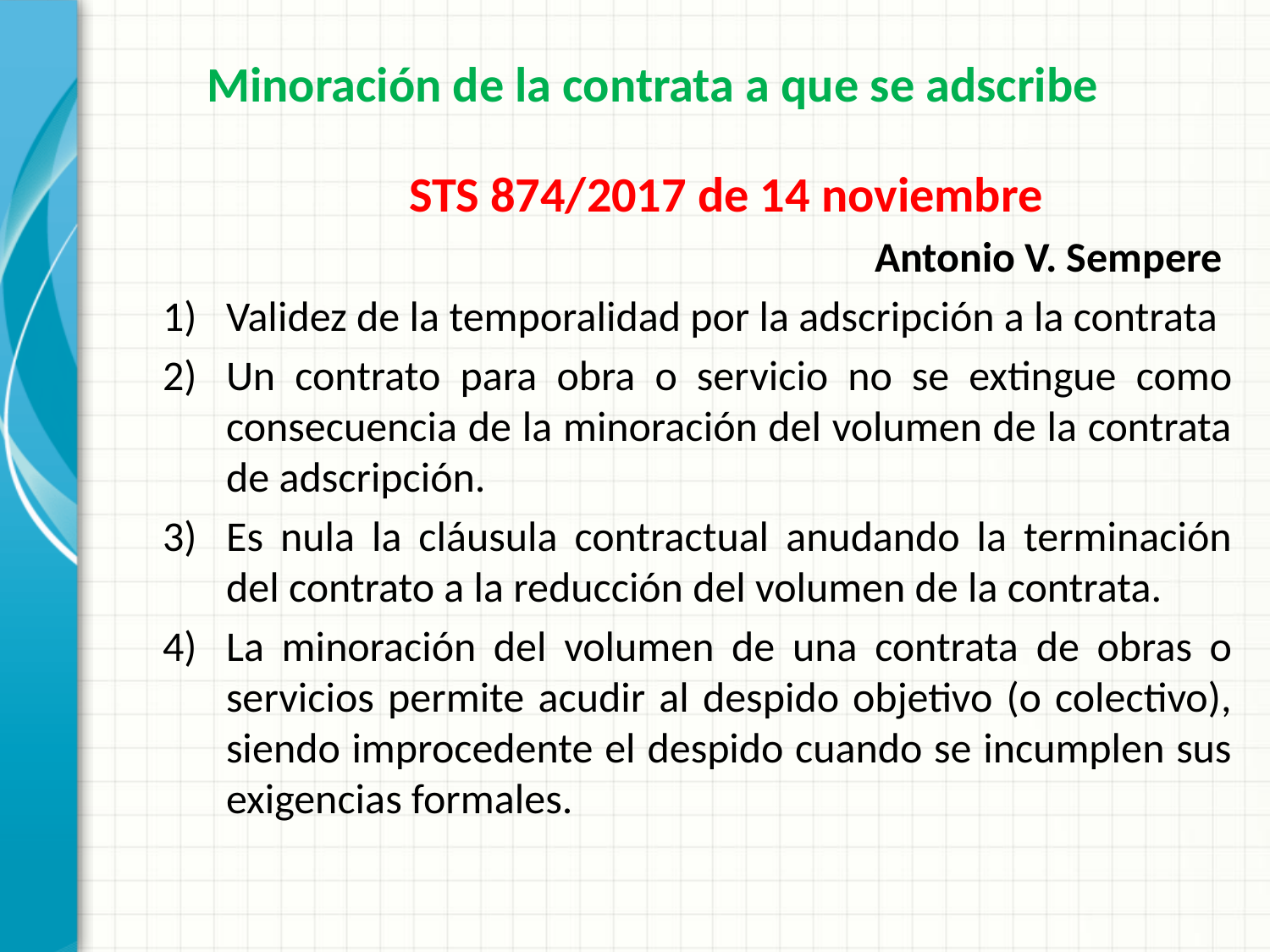

Minoración de la contrata a que se adscribe
      STS 874/2017 de 14 noviembre
Antonio V. Sempere
Validez de la temporalidad por la adscripción a la contrata
Un contrato para obra o servicio no se extingue como consecuencia de la minoración del volumen de la contrata de adscripción.
Es nula la cláusula contractual anudando la terminación del contrato a la reducción del volumen de la contrata.
La minoración del volumen de una contrata de obras o servicios permite acudir al despido objetivo (o colectivo), siendo improcedente el despido cuando se incumplen sus exigencias formales.